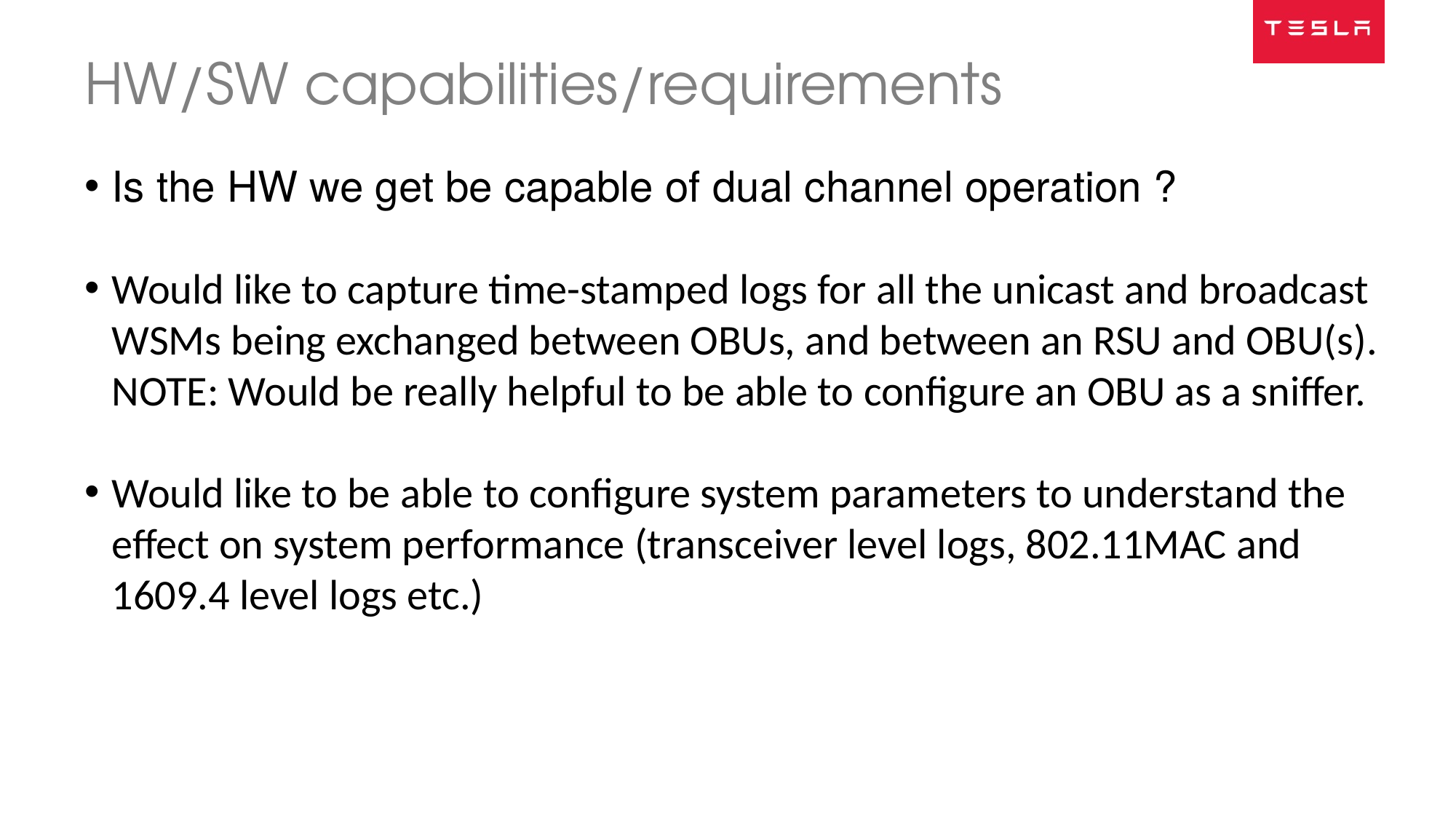

# HW/SW capabilities/requirements
Is the HW we get be capable of dual channel operation ?

Would like to capture time-stamped logs for all the unicast and broadcast WSMs being exchanged between OBUs, and between an RSU and OBU(s). NOTE: Would be really helpful to be able to configure an OBU as a sniffer.

Would like to be able to configure system parameters to understand the effect on system performance (transceiver level logs, 802.11MAC and 1609.4 level logs etc.)
7